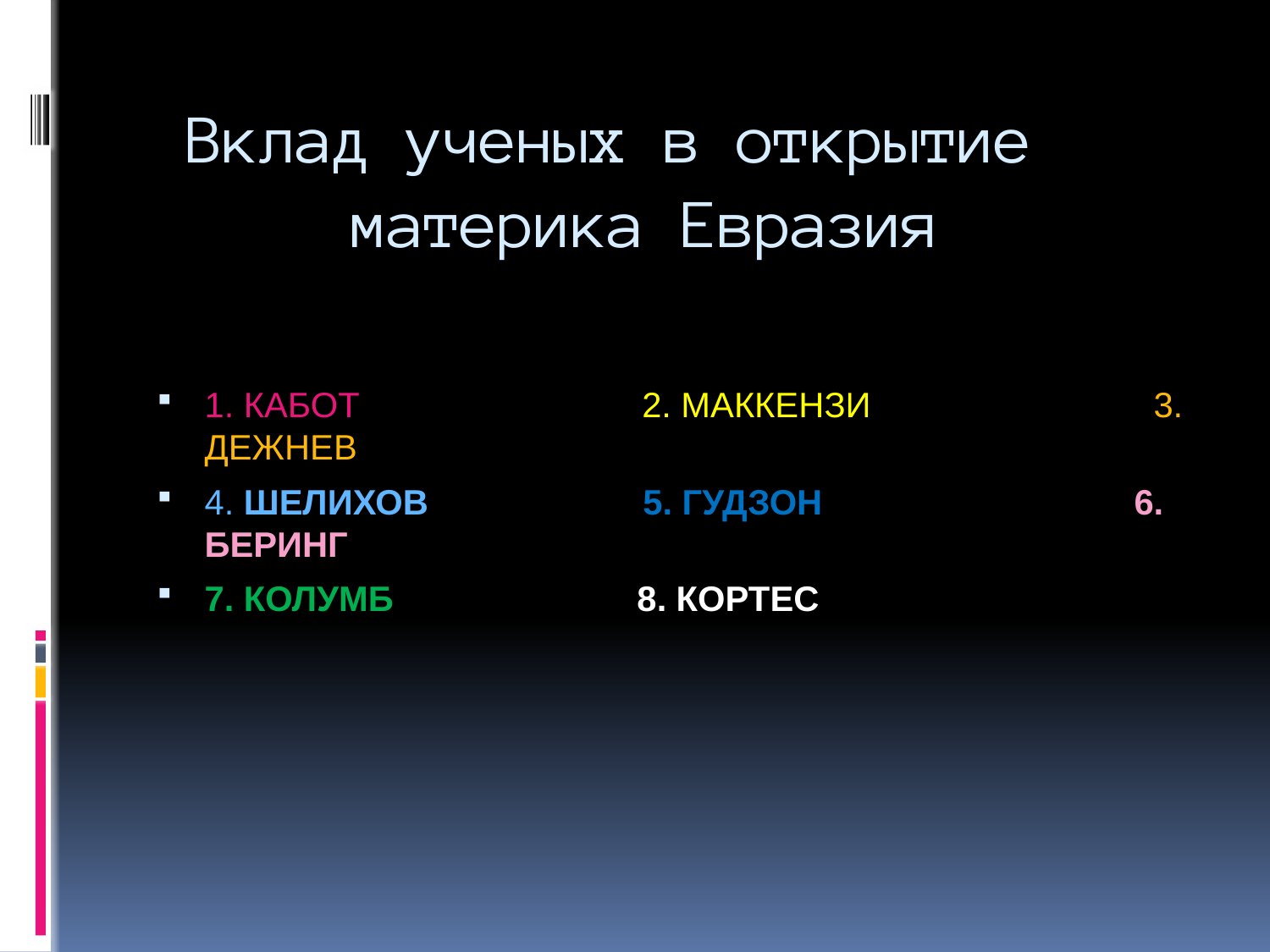

# Вклад ученых в открытие    материка Евразия
1. КАБОТ                             2. МАККЕНЗИ                             3. ДЕЖНЕВ
4. ШЕЛИХОВ                      5. ГУДЗОН                                6. БЕРИНГ
7. КОЛУМБ                         8. КОРТЕС